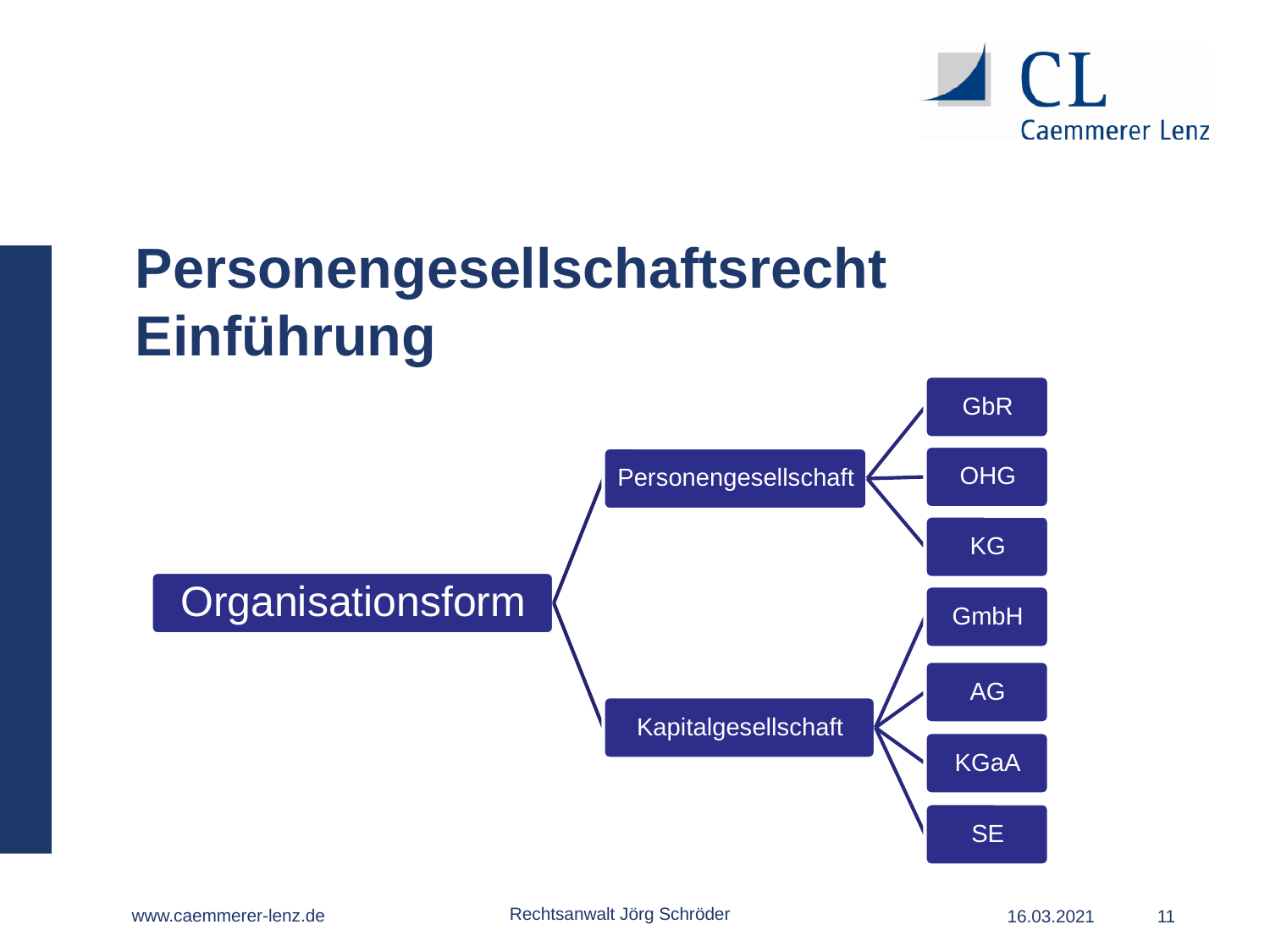

Personengesellschaftsrecht
Einführung

Organisationsform

Personengesellschaft

GbR

OHG

KG

Kapitalgesellschaft

GmbH

AG

KGaA

SE